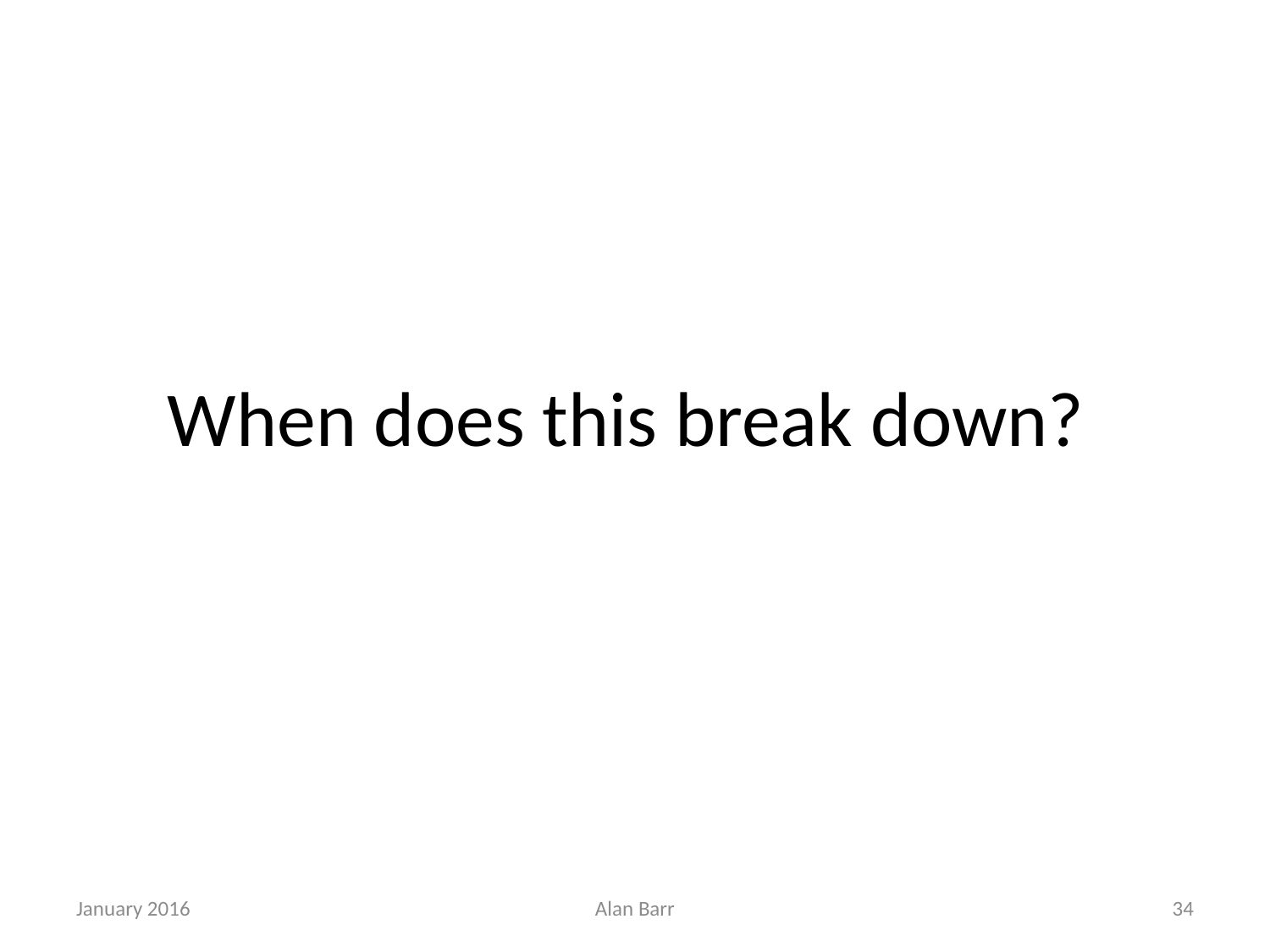

# When does this break down?
January 2016
Alan Barr
34